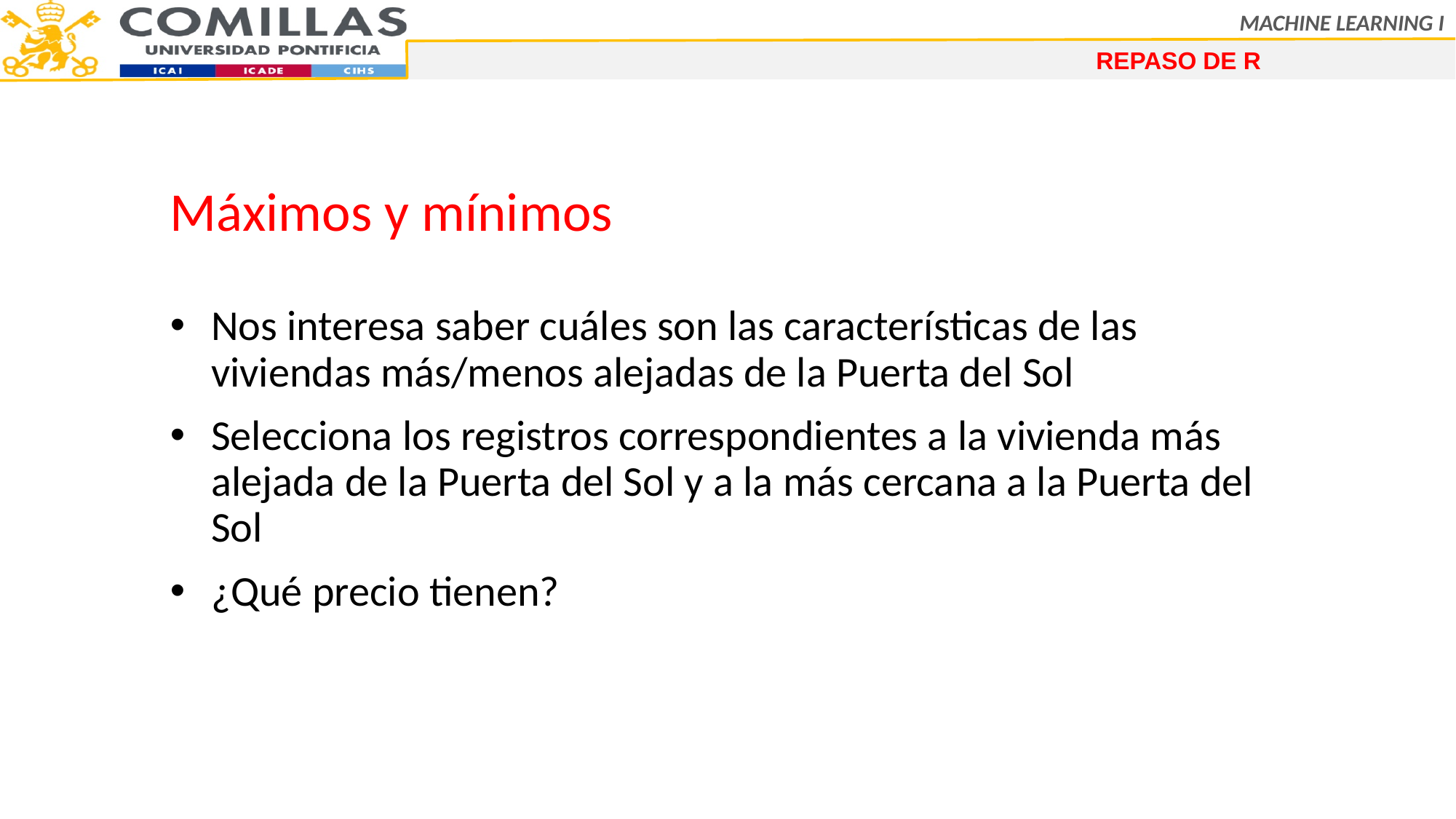

REPASO DE R
Máximos y mínimos

Nos interesa saber cuáles son las características de las viviendas más/menos alejadas de la Puerta del Sol
Selecciona los registros correspondientes a la vivienda más alejada de la Puerta del Sol y a la más cercana a la Puerta del Sol
¿Qué precio tienen?